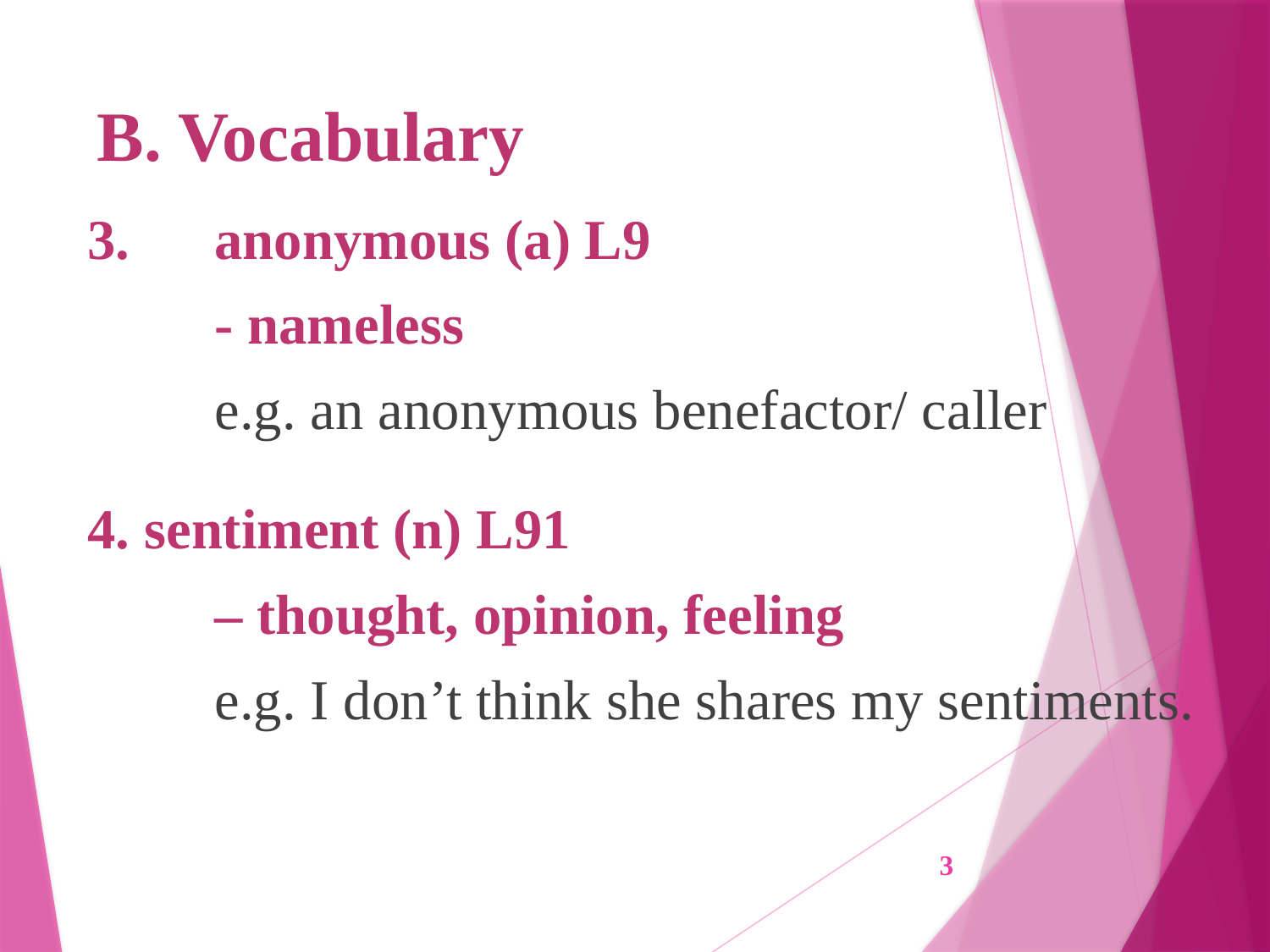

# B. Vocabulary
3.	anonymous (a) L9
	- nameless
	e.g. an anonymous benefactor/ caller
4. sentiment (n) L91
	– thought, opinion, feeling
	e.g. I don’t think she shares my sentiments.
3